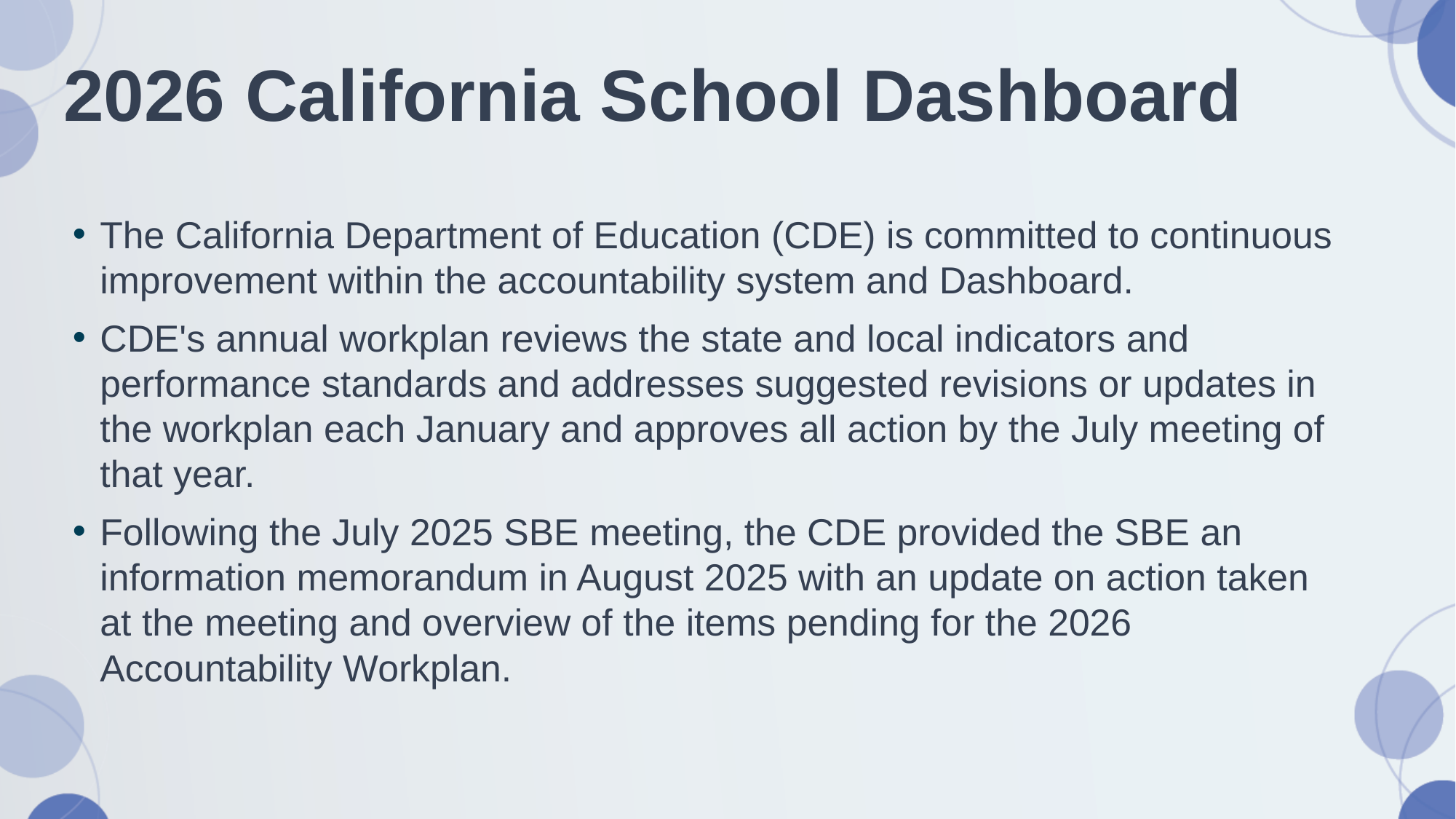

# 2026 California School Dashboard
The California Department of Education (CDE) is committed to continuous improvement within the accountability system and Dashboard.
CDE's annual workplan reviews the state and local indicators and performance standards and addresses suggested revisions or updates in the workplan each January and approves all action by the July meeting of that year.
Following the July 2025 SBE meeting, the CDE provided the SBE an information memorandum in August 2025 with an update on action taken at the meeting and overview of the items pending for the 2026 Accountability Workplan.